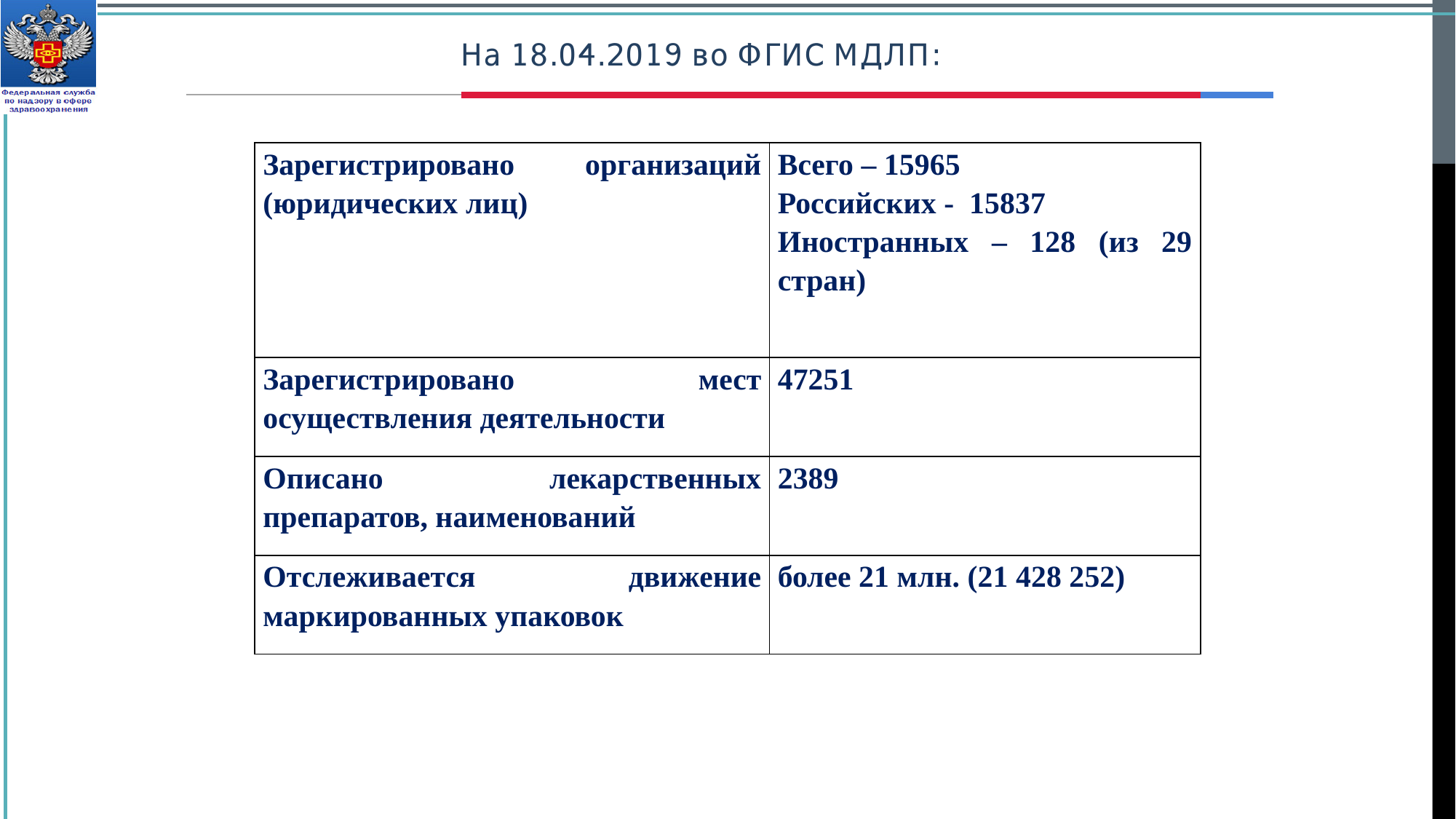

На 18.04.2019 во ФГИС МДЛП:

| Зарегистрировано организаций (юридических лиц) | Всего – 15965 Российских - 15837 Иностранных – 128 (из 29 стран) |
| --- | --- |
| Зарегистрировано мест осуществления деятельности | 47251 |
| Описано лекарственных препаратов, наименований | 2389 |
| Отслеживается движение маркированных упаковок | более 21 млн. (21 428 252) |